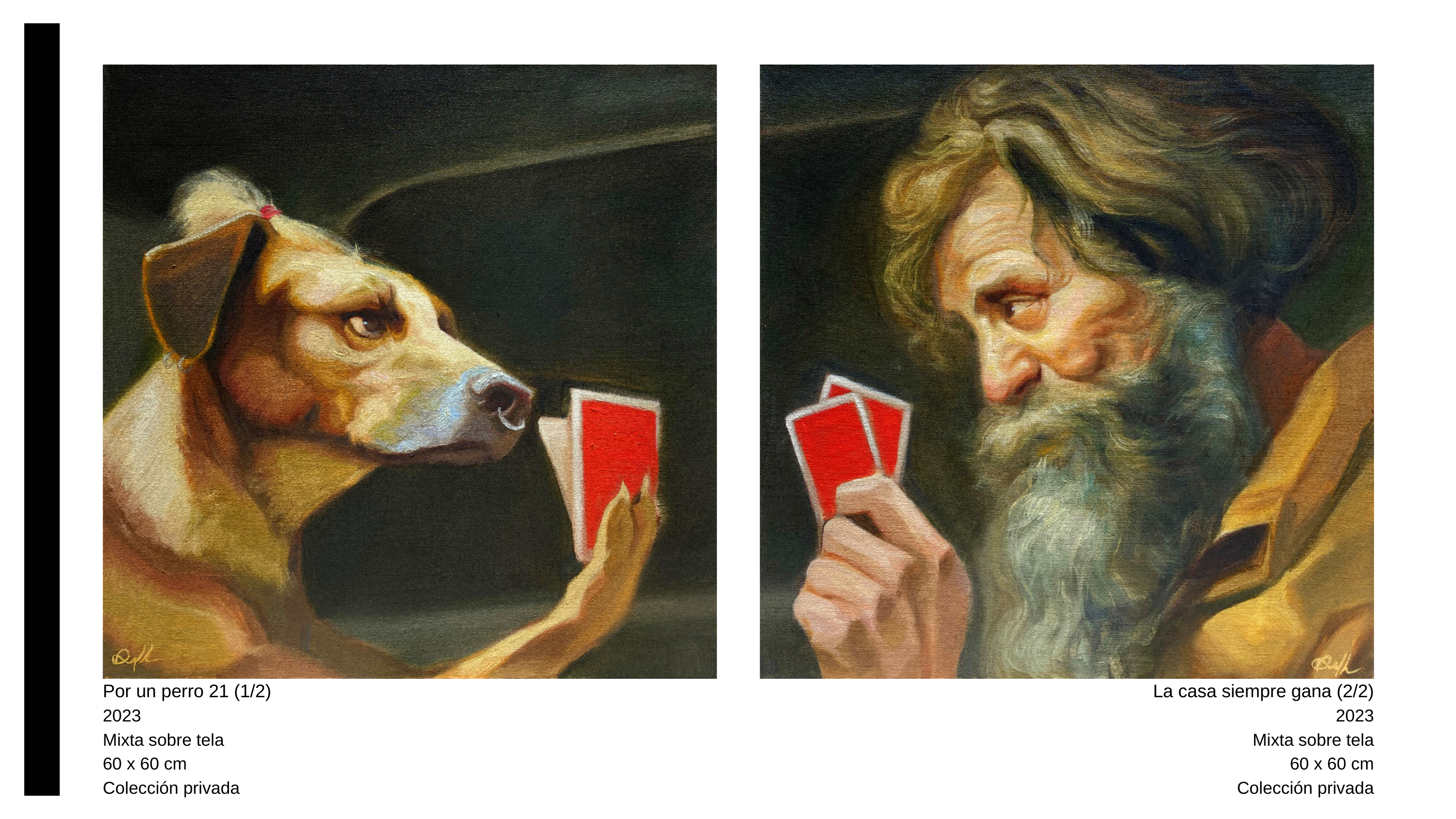

Por un perro 21 (1/2)
2023
Mixta sobre tela
60 x 60 cm
Colección privada
La casa siempre gana (2/2)
2023
Mixta sobre tela
60 x 60 cm
Colección privada